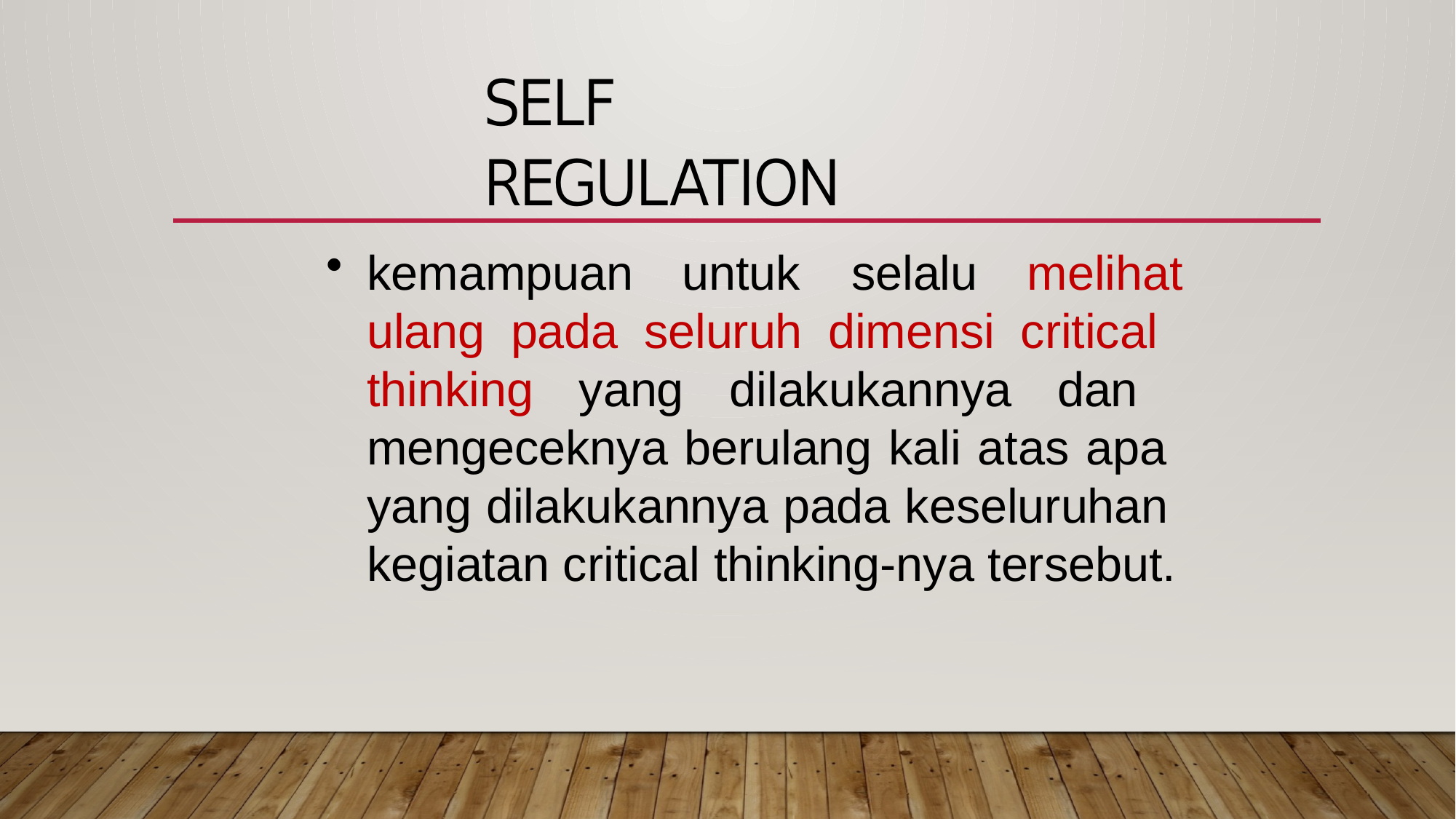

# Self Regulation
kemampuan
untuk	selalu	melihat
ulang pada seluruh dimensi critical  thinking yang dilakukannya dan  mengeceknya berulang kali atas apa  yang dilakukannya pada keseluruhan  kegiatan critical thinking-nya tersebut.